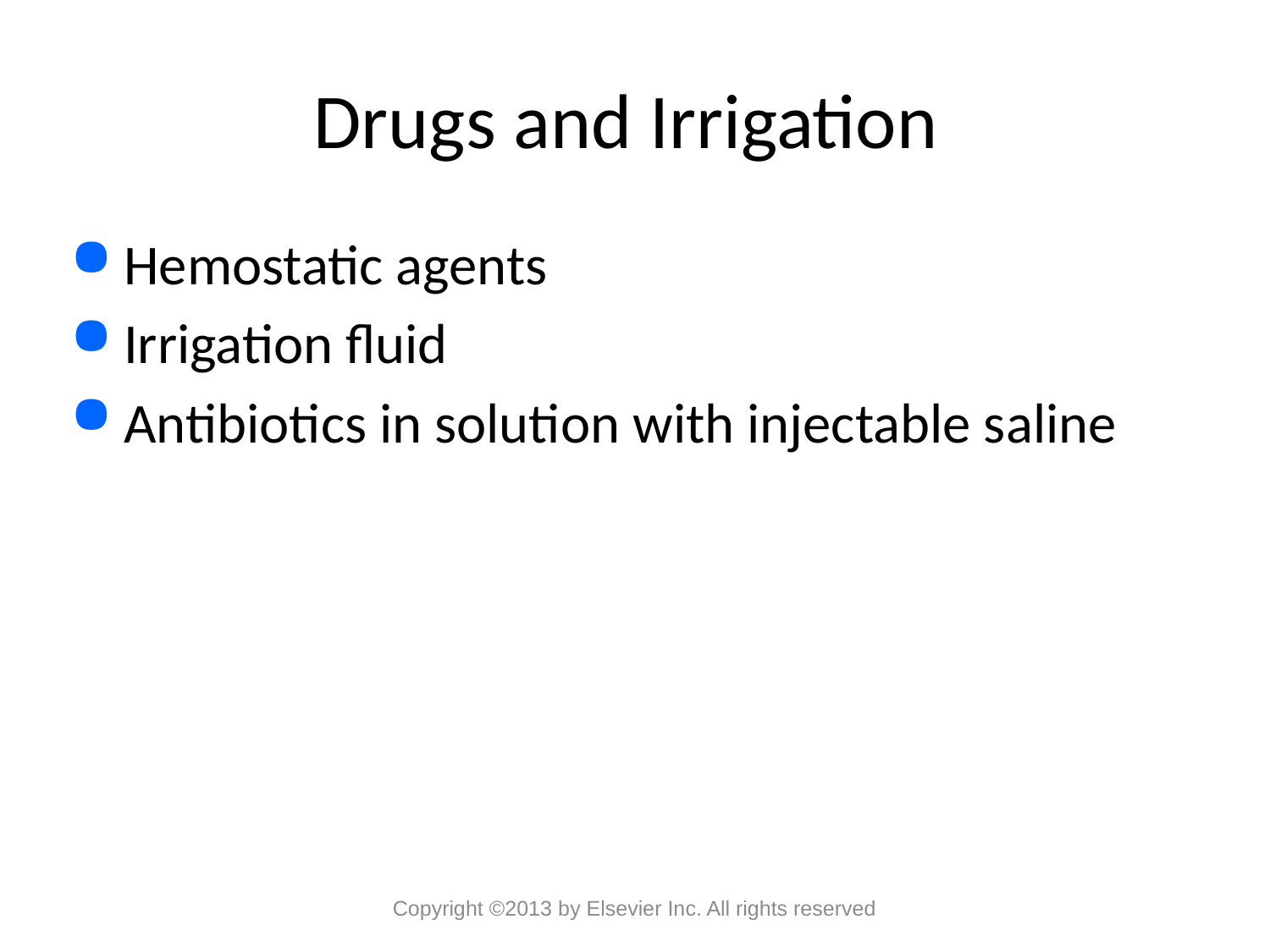

# Drugs and Irrigation
Hemostatic agents
Irrigation fluid
Antibiotics in solution with injectable saline

Copyright ©2013 by Elsevier Inc. All rights reserved